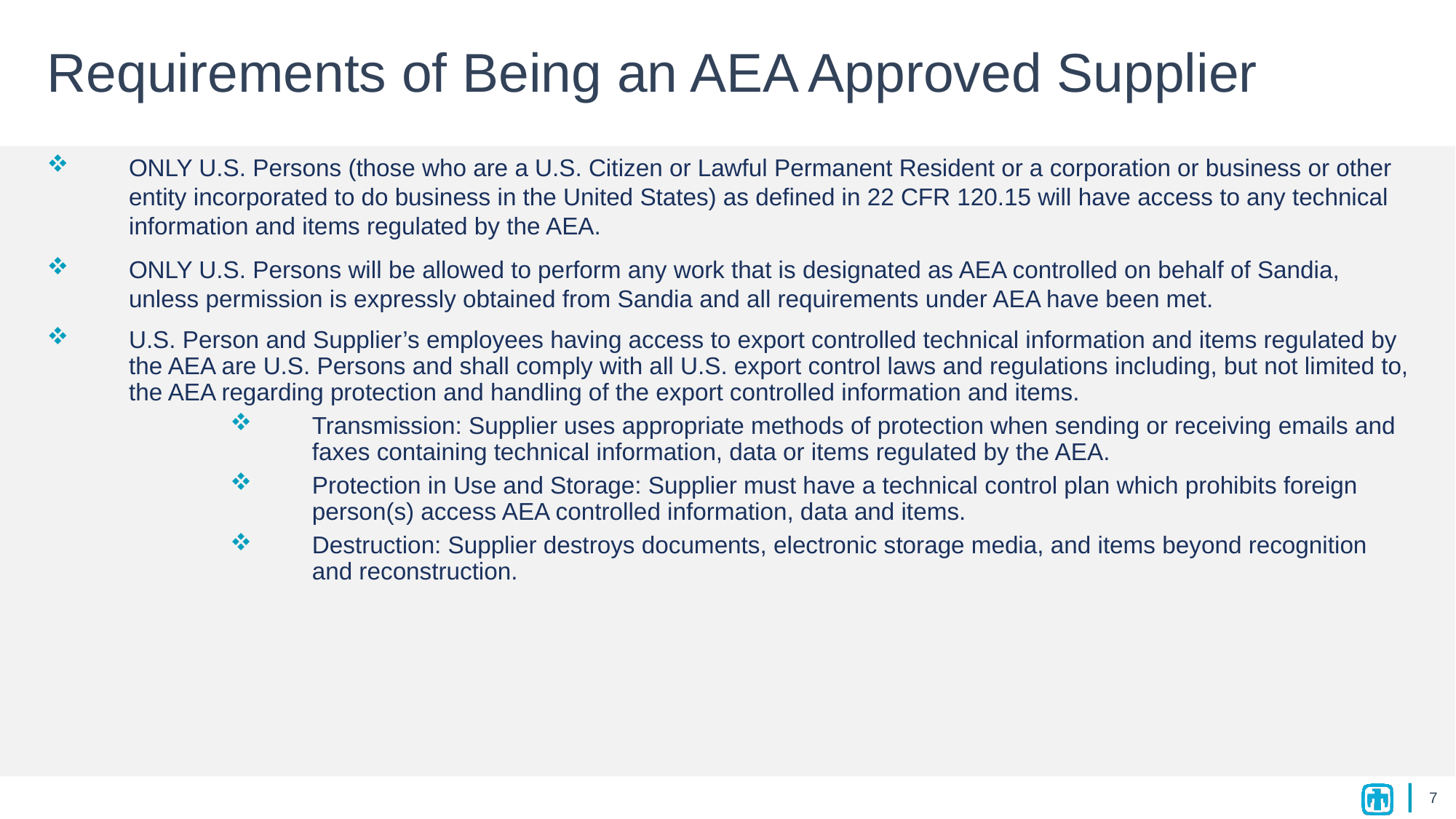

# Requirements of Being an AEA Approved Supplier
ONLY U.S. Persons (those who are a U.S. Citizen or Lawful Permanent Resident or a corporation or business or other entity incorporated to do business in the United States) as defined in 22 CFR 120.15 will have access to any technical information and items regulated by the AEA.
ONLY U.S. Persons will be allowed to perform any work that is designated as AEA controlled on behalf of Sandia, unless permission is expressly obtained from Sandia and all requirements under AEA have been met.
U.S. Person and Supplier’s employees having access to export controlled technical information and items regulated by the AEA are U.S. Persons and shall comply with all U.S. export control laws and regulations including, but not limited to, the AEA regarding protection and handling of the export controlled information and items.
Transmission: Supplier uses appropriate methods of protection when sending or receiving emails and faxes containing technical information, data or items regulated by the AEA.
Protection in Use and Storage: Supplier must have a technical control plan which prohibits foreign  person(s) access AEA controlled information, data and items.
Destruction: Supplier destroys documents, electronic storage media, and items beyond recognition and reconstruction.
7